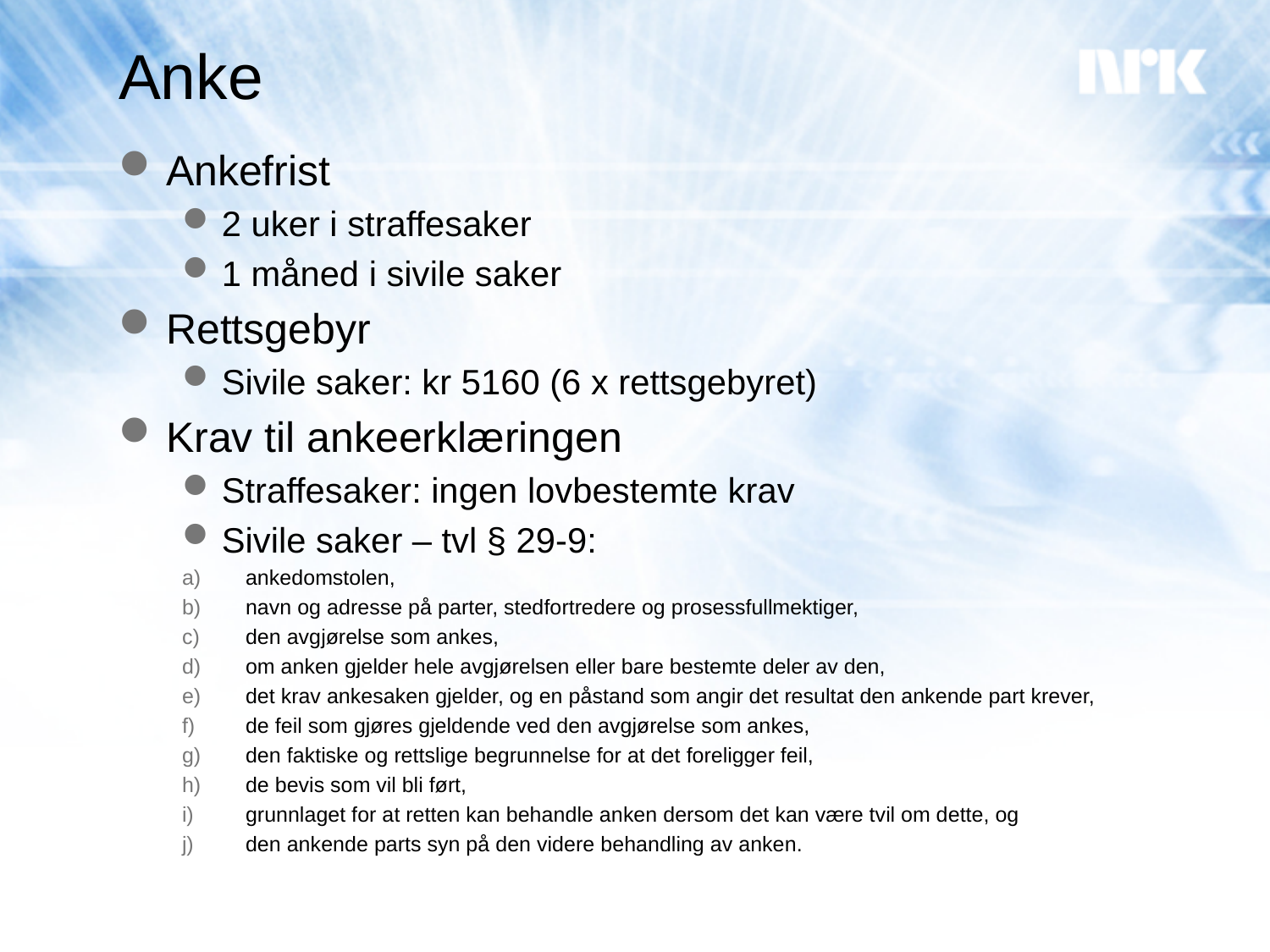

# Anke
Ankefrist
2 uker i straffesaker
1 måned i sivile saker
Rettsgebyr
Sivile saker: kr 5160 (6 x rettsgebyret)
Krav til ankeerklæringen
Straffesaker: ingen lovbestemte krav
Sivile saker – tvl § 29-9:
ankedomstolen,
navn og adresse på parter, stedfortredere og prosessfullmektiger,
den avgjørelse som ankes,
om anken gjelder hele avgjørelsen eller bare bestemte deler av den,
det krav ankesaken gjelder, og en påstand som angir det resultat den ankende part krever,
de feil som gjøres gjeldende ved den avgjørelse som ankes,
den faktiske og rettslige begrunnelse for at det foreligger feil,
de bevis som vil bli ført,
grunnlaget for at retten kan behandle anken dersom det kan være tvil om dette, og
den ankende parts syn på den videre behandling av anken.